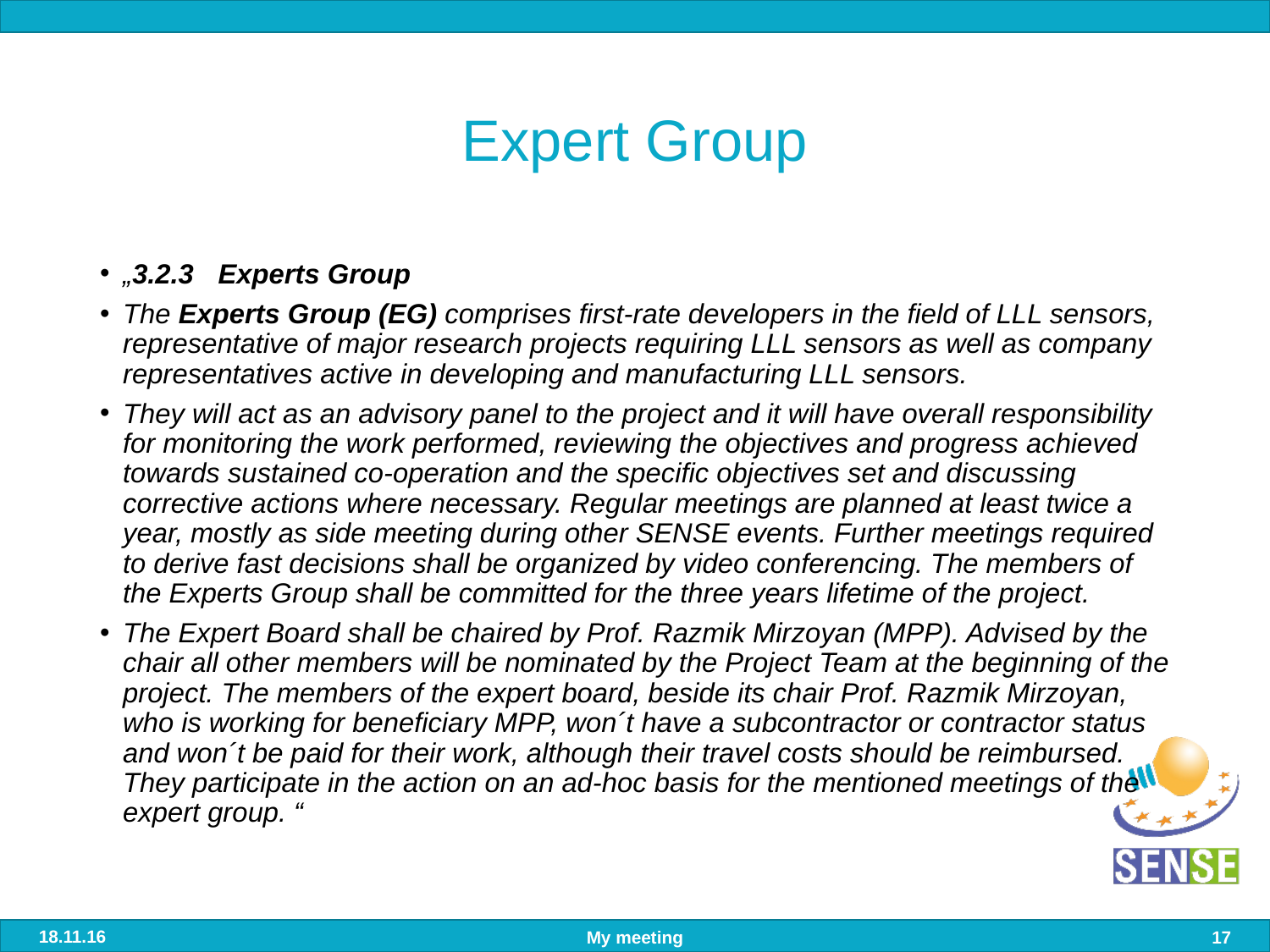

# Expert Group
„3.2.3	Experts Group
The Experts Group (EG) comprises first-rate developers in the field of LLL sensors, representative of major research projects requiring LLL sensors as well as company representatives active in developing and manufacturing LLL sensors.
They will act as an advisory panel to the project and it will have overall responsibility for monitoring the work performed, reviewing the objectives and progress achieved towards sustained co-operation and the specific objectives set and discussing corrective actions where necessary. Regular meetings are planned at least twice a year, mostly as side meeting during other SENSE events. Further meetings required to derive fast decisions shall be organized by video conferencing. The members of the Experts Group shall be committed for the three years lifetime of the project.
The Expert Board shall be chaired by Prof. Razmik Mirzoyan (MPP). Advised by the chair all other members will be nominated by the Project Team at the beginning of the project. The members of the expert board, beside its chair Prof. Razmik Mirzoyan, who is working for beneficiary MPP, won´t have a subcontractor or contractor status and won´t be paid for their work, although their travel costs should be reimbursed. They participate in the action on an ad-hoc basis for the mentioned meetings of the expert group. “
18.11.16
My meeting
17